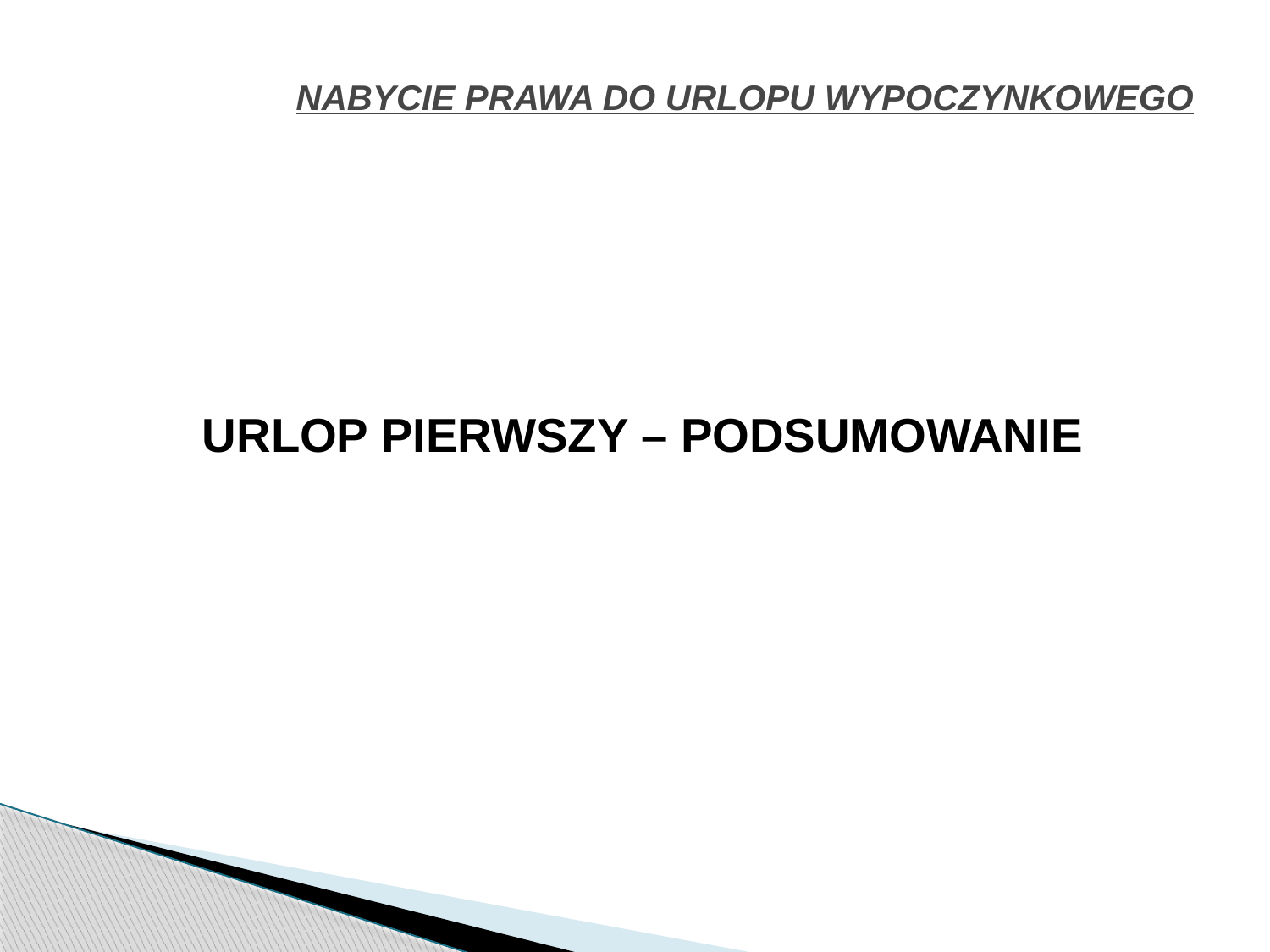

# NABYCIE PRAWA DO URLOPU WYPOCZYNKOWEGO

URLOP PIERWSZY – PODSUMOWANIE